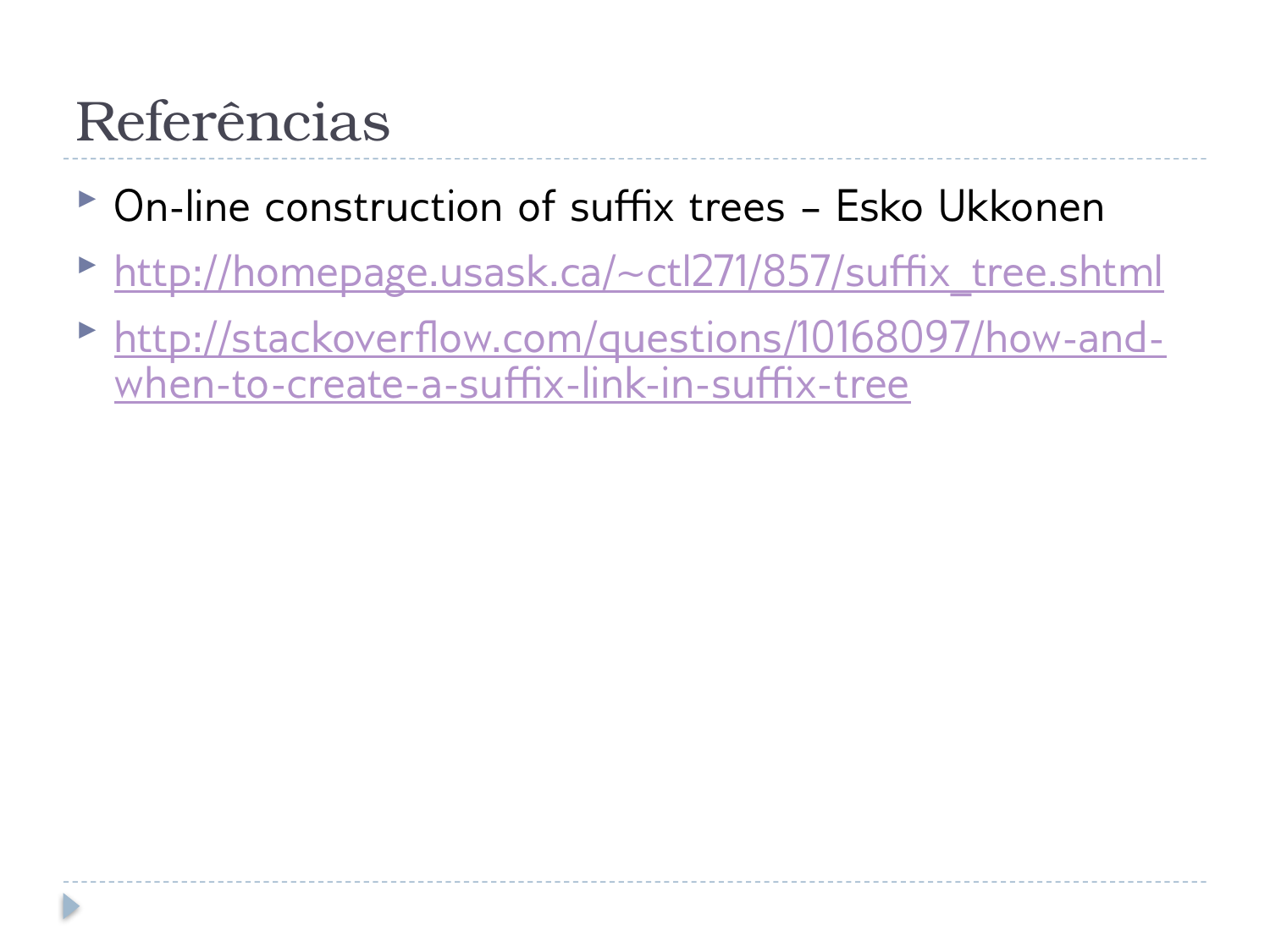

# Referências
On-line construction of suffix trees – Esko Ukkonen
http://homepage.usask.ca/~ctl271/857/suffix_tree.shtml
http://stackoverflow.com/questions/10168097/how-and-when-to-create-a-suffix-link-in-suffix-tree